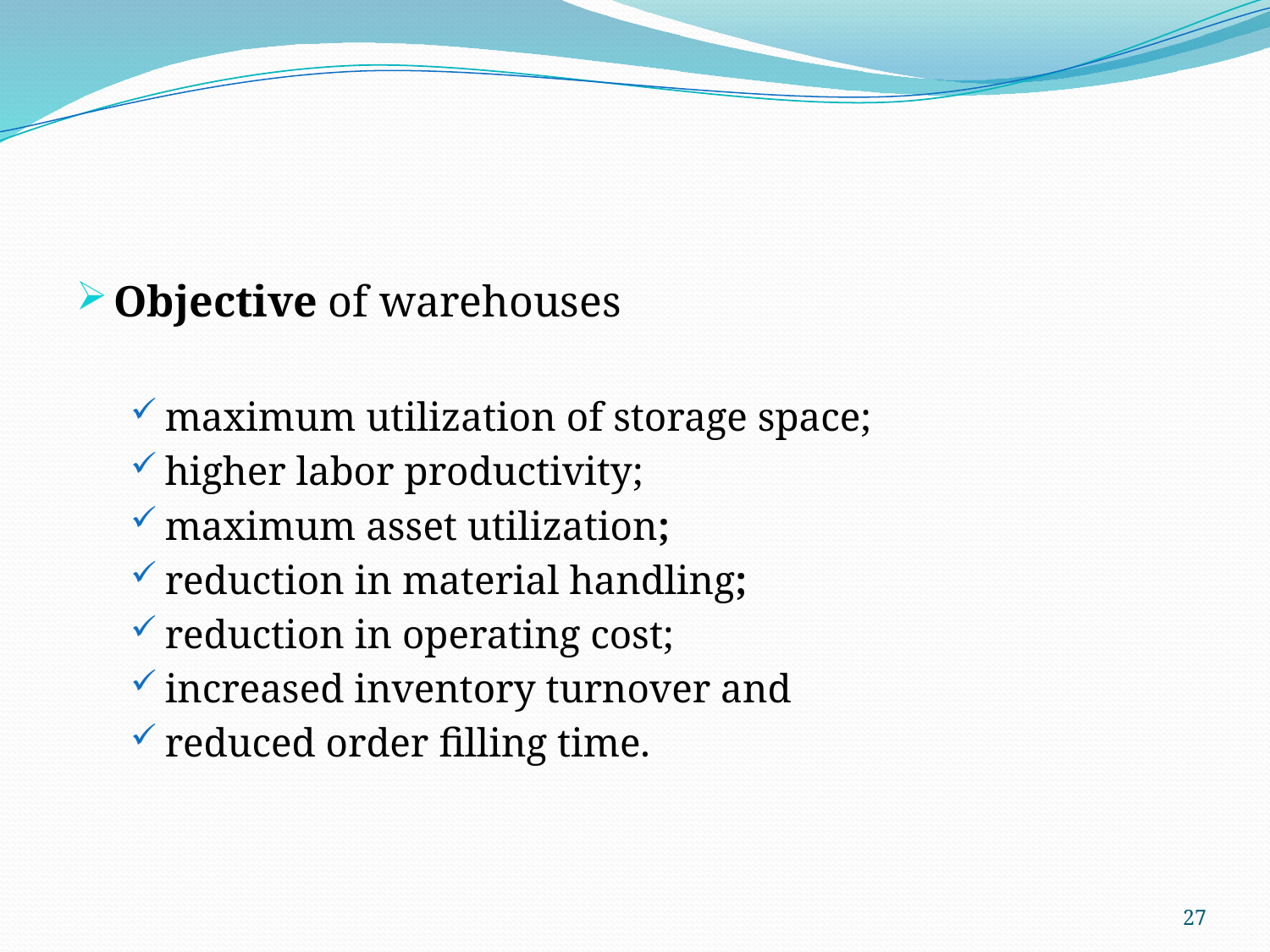

Objective of warehouses

maximum utilization of storage space;
higher labor productivity;
maximum asset utilization;
reduction in material handling;
reduction in operating cost;
increased inventory turnover and
reduced order filling time.

27